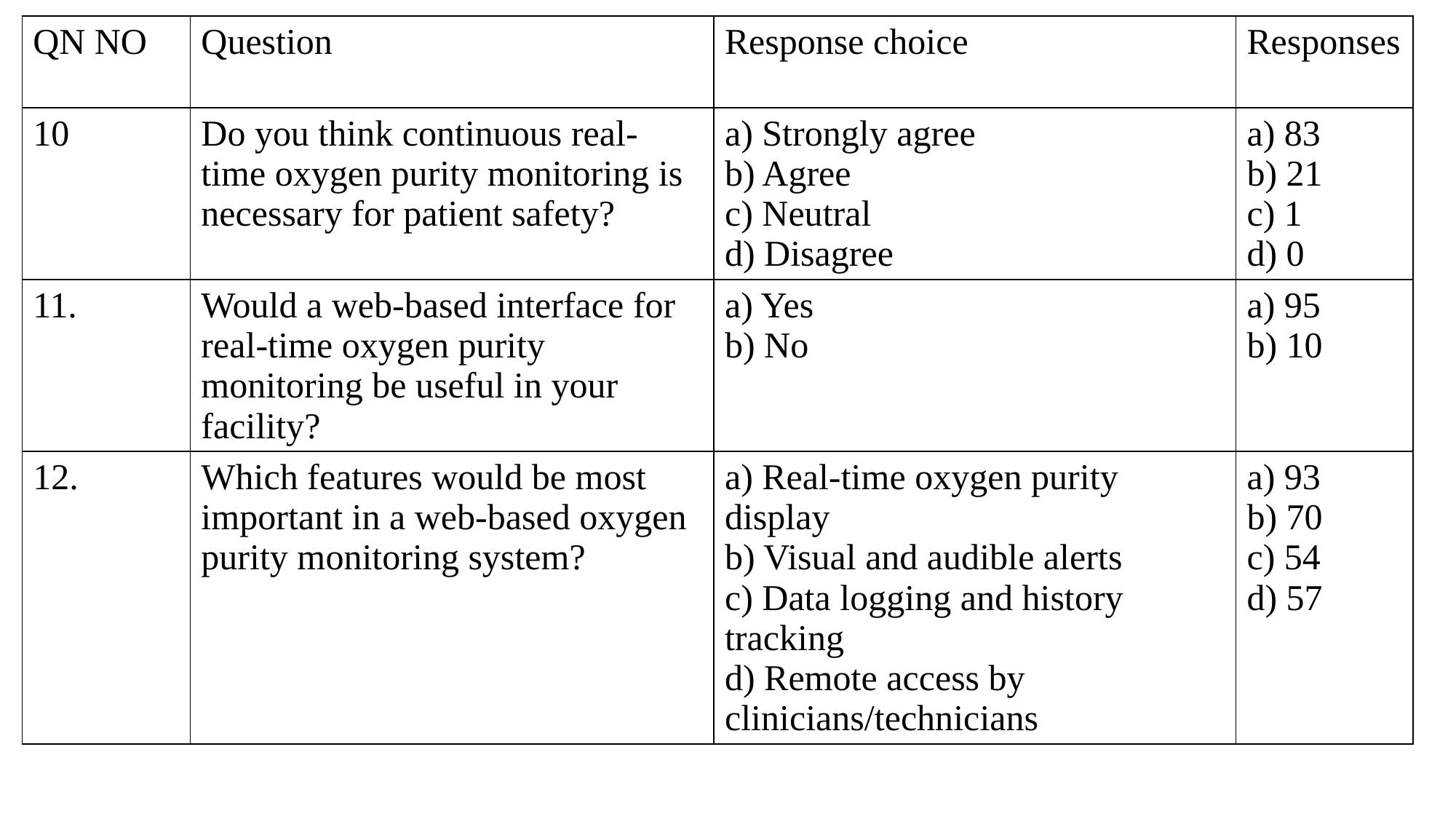

| QN NO | Question | Response choice | Responses |
| --- | --- | --- | --- |
| 10 | Do you think continuous real-time oxygen purity monitoring is necessary for patient safety? | a) Strongly agree b) Agree c) Neutral d) Disagree | a) 83 b) 21 c) 1 d) 0 |
| 11. | Would a web-based interface for real-time oxygen purity monitoring be useful in your facility? | a) Yes b) No | a) 95 b) 10 |
| 12. | Which features would be most important in a web-based oxygen purity monitoring system? | a) Real-time oxygen purity display b) Visual and audible alerts c) Data logging and history tracking d) Remote access by clinicians/technicians | a) 93 b) 70 c) 54 d) 57 |